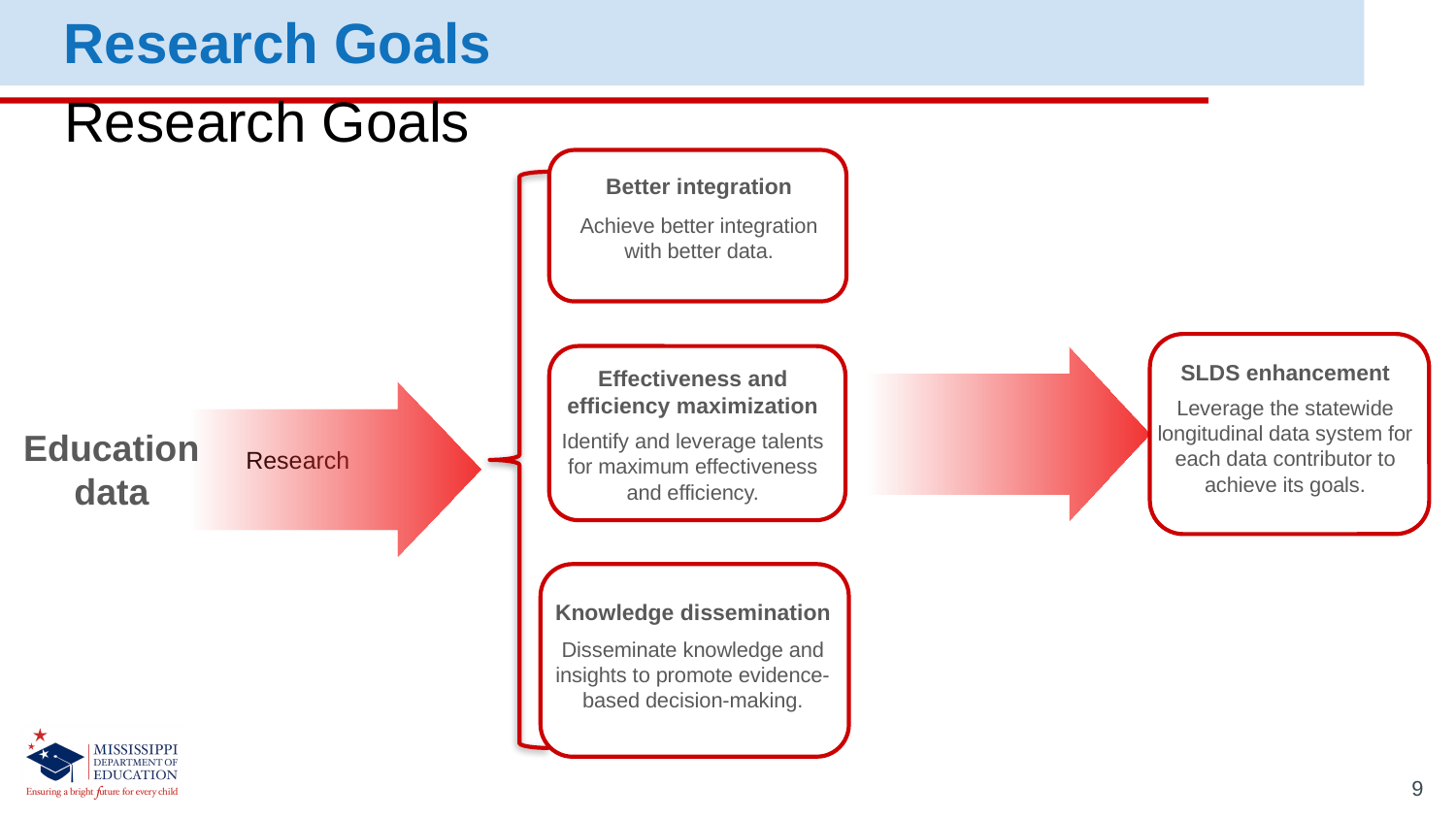

Research Goals
# Research Goals

Better integration

Achieve better integration with better data.

Effectiveness and efficiency maximization
Identify and leverage talents for maximum effectiveness and efficiency.

SLDS enhancement
Leverage the statewide longitudinal data system for each data contributor to achieve its goals.

Education data
Research

Knowledge dissemination
Disseminate knowledge and insights to promote evidence-based decision-making.

9